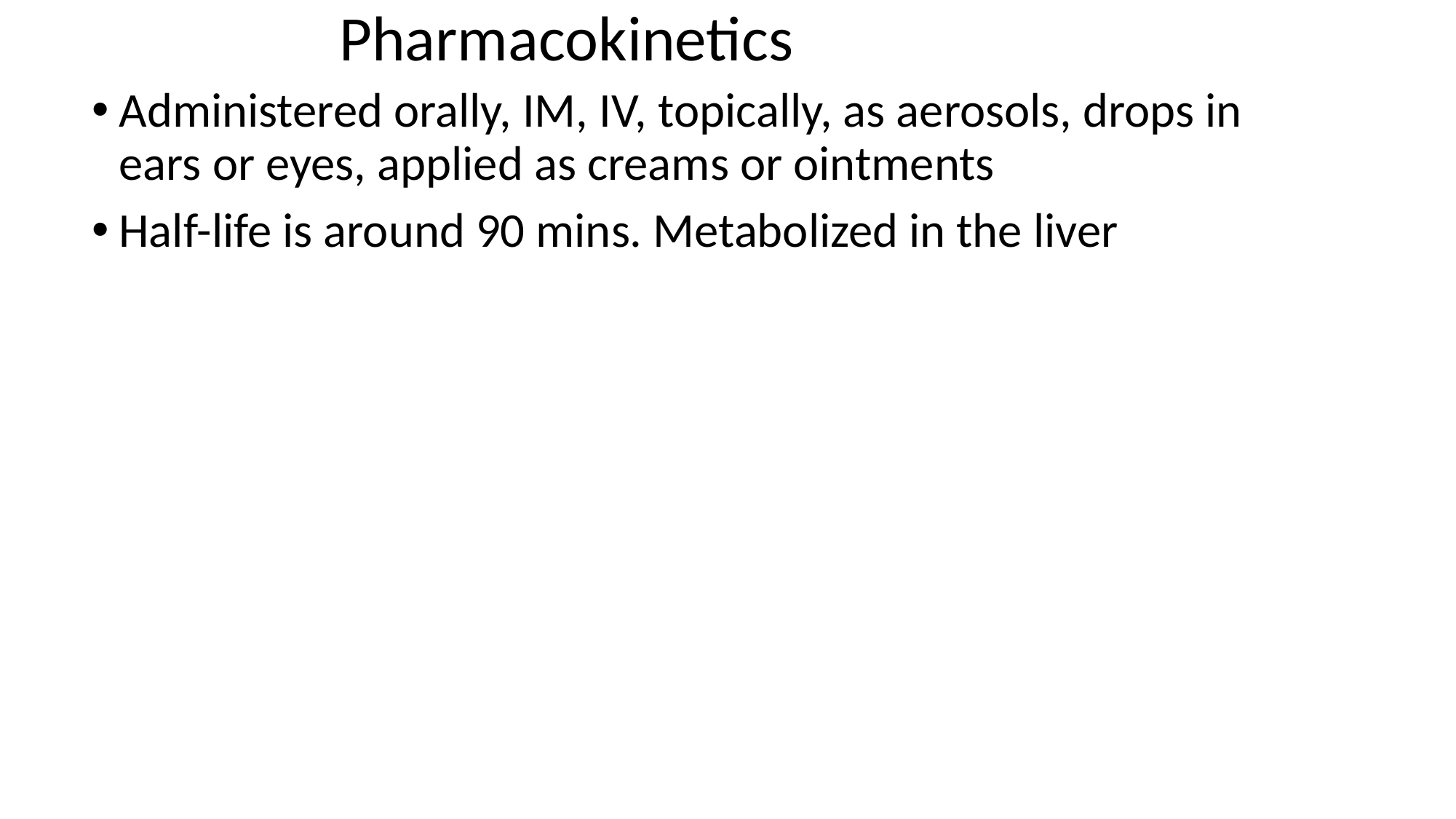

# Pharmacokinetics
Administered orally, IM, IV, topically, as aerosols, drops in ears or eyes, applied as creams or ointments
Half-life is around 90 mins. Metabolized in the liver